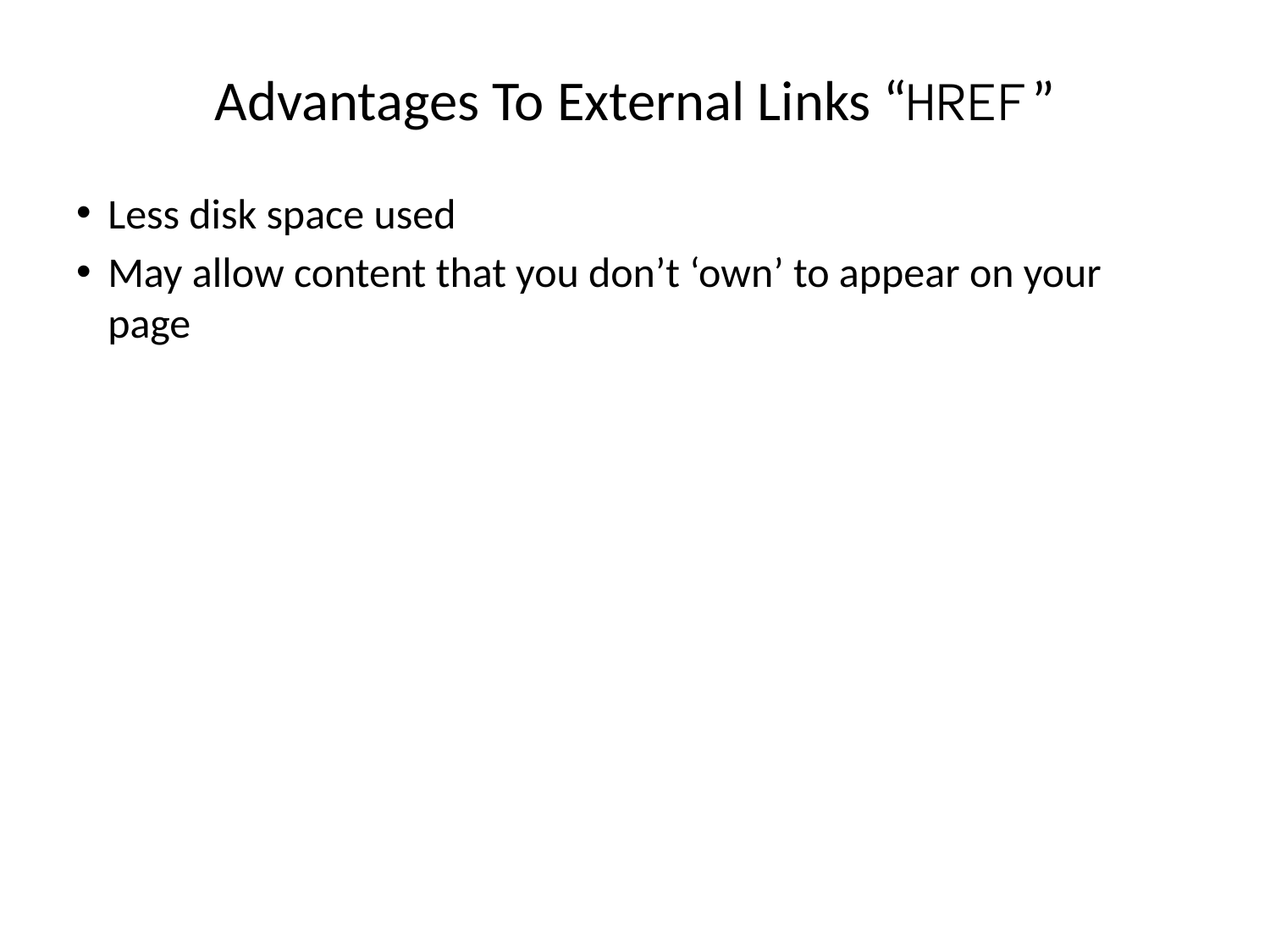

# Advantages To External Links “HREF”
Less disk space used
May allow content that you don’t ‘own’ to appear on your page